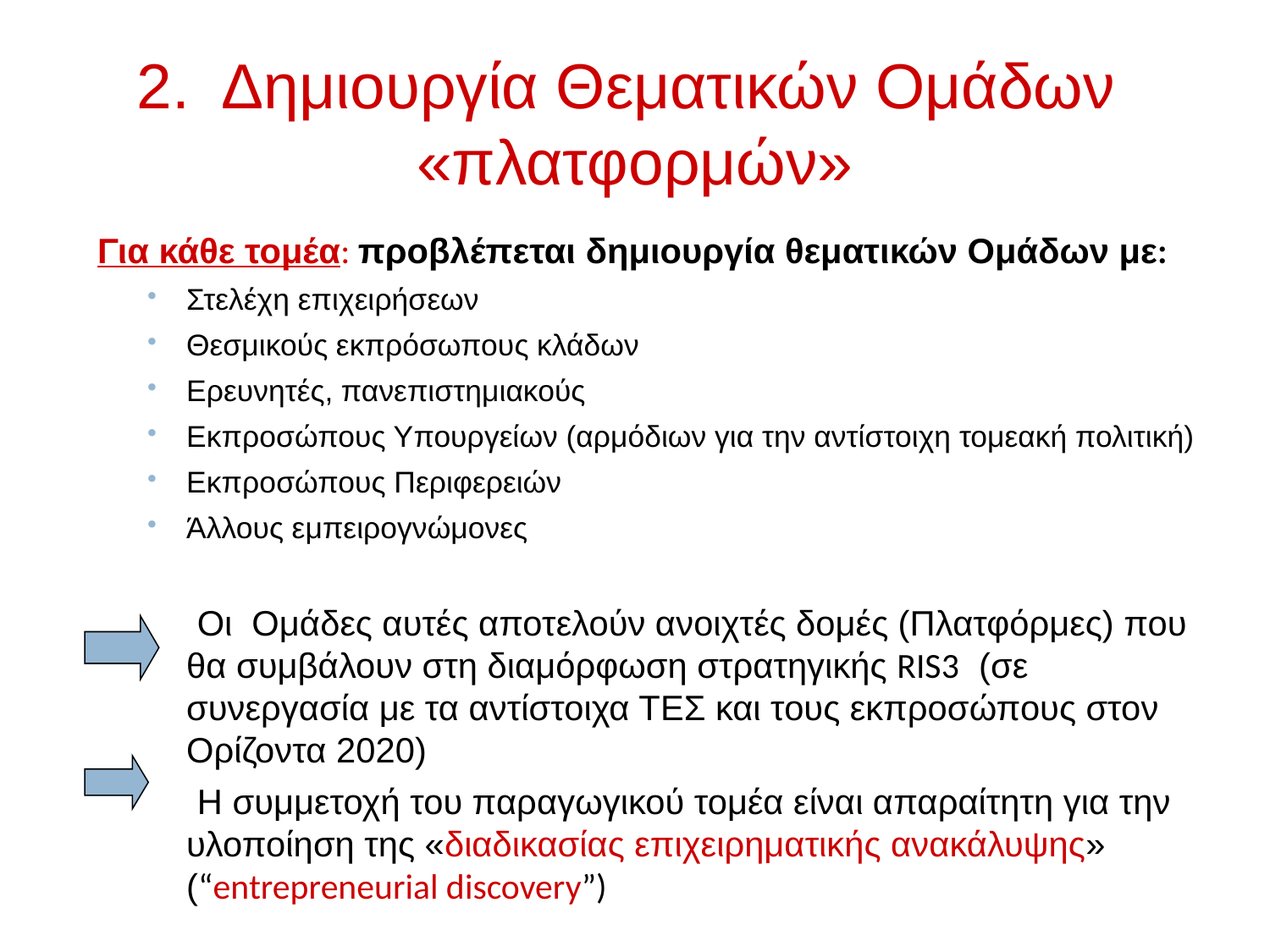

2.  Δημιουργία Θεματικών Ομάδων  «πλατφορμών»
5
Για κάθε τομέα: προβλέπεται δημιουργία θεματικών Ομάδων με:
Στελέχη επιχειρήσεων
Θεσμικούς εκπρόσωπους κλάδων
Ερευνητές, πανεπιστημιακούς
Εκπροσώπους Υπουργείων (αρμόδιων για την αντίστοιχη τομεακή πολιτική)
Εκπρoσώπους Περιφερειών
Άλλους εμπειρογνώμονες

     Οι  Ομάδες αυτές αποτελούν ανοιχτές δομές (Πλατφόρμες) που θα συμβάλουν στη διαμόρφωση στρατηγικής RIS3  (σε συνεργασία με τα αντίστοιχα ΤΕΣ και τους εκπροσώπους στον Ορίζοντα 2020)
     Η συμμετοχή του παραγωγικού τομέα είναι απαραίτητη για την υλοποίηση της «διαδικασίας επιχειρηματικής ανακάλυψης» (“entrepreneurial discovery”)